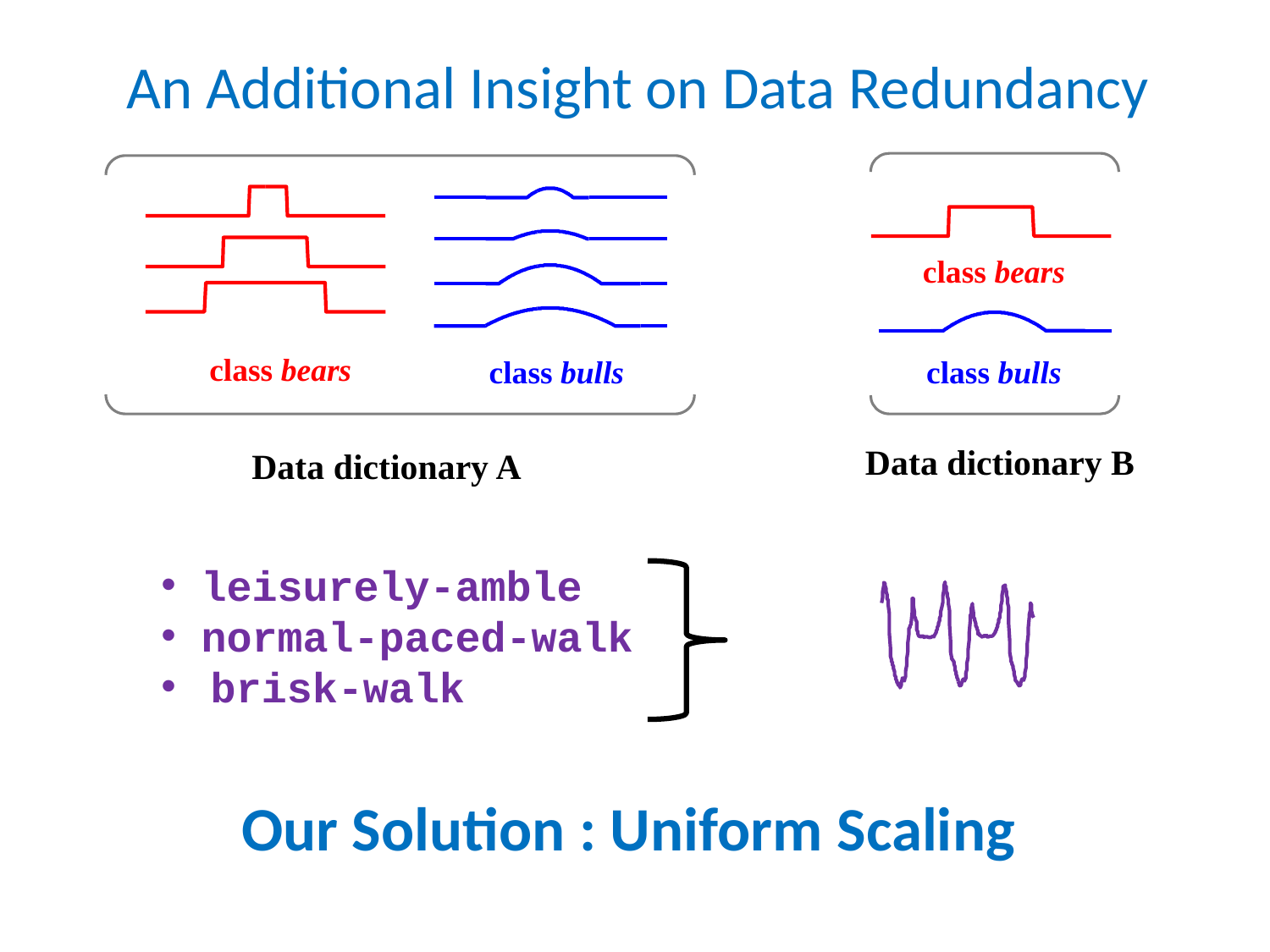

An Additional Insight on Data Redundancy

class bulls

class bears

class bears

class bulls
  Data dictionary B
Data dictionary A

leisurely-amble
normal-paced-walk
 brisk-walk

Our Solution : Uniform Scaling